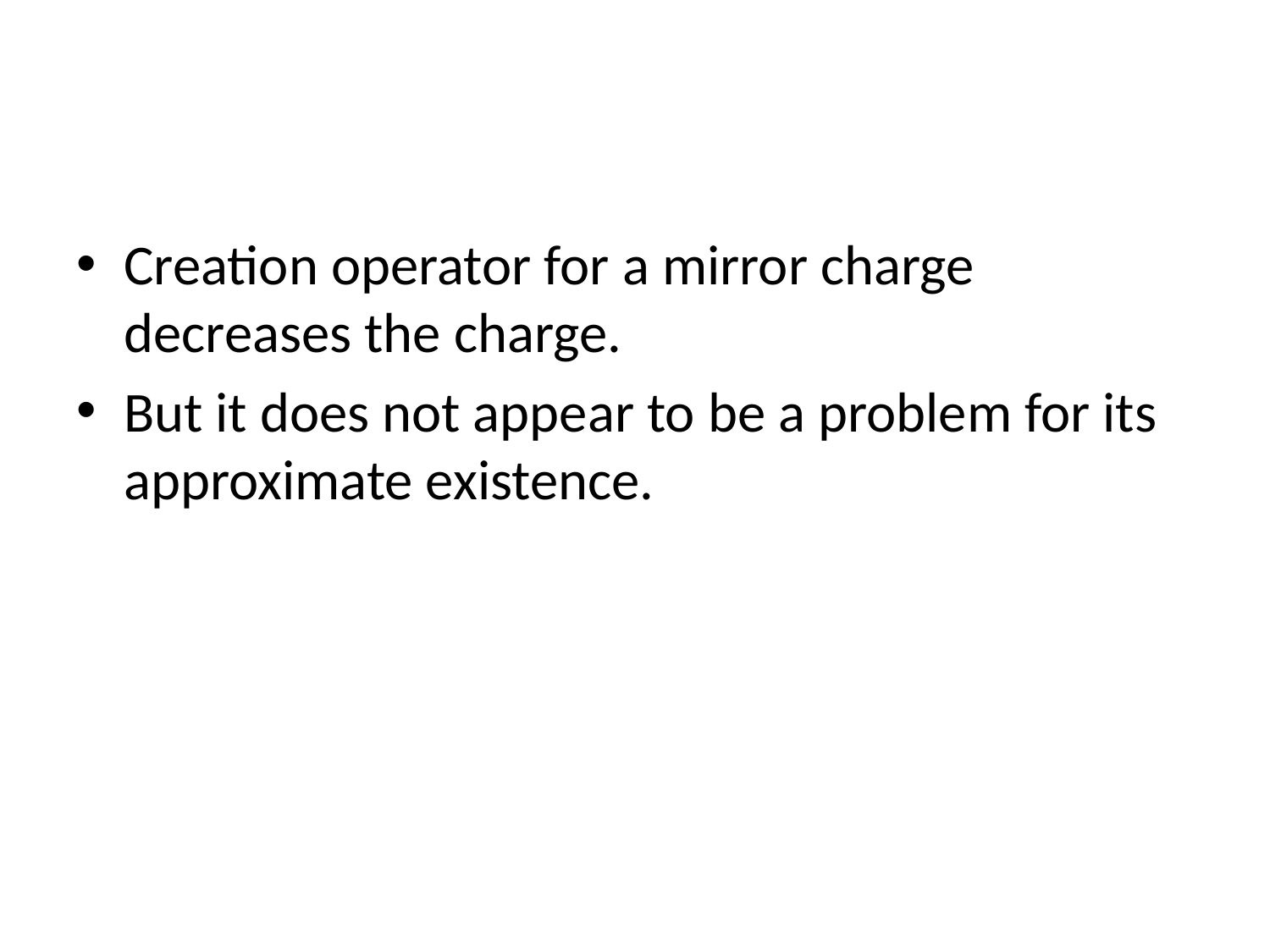

#
Creation operator for a mirror charge decreases the charge.
But it does not appear to be a problem for its approximate existence.